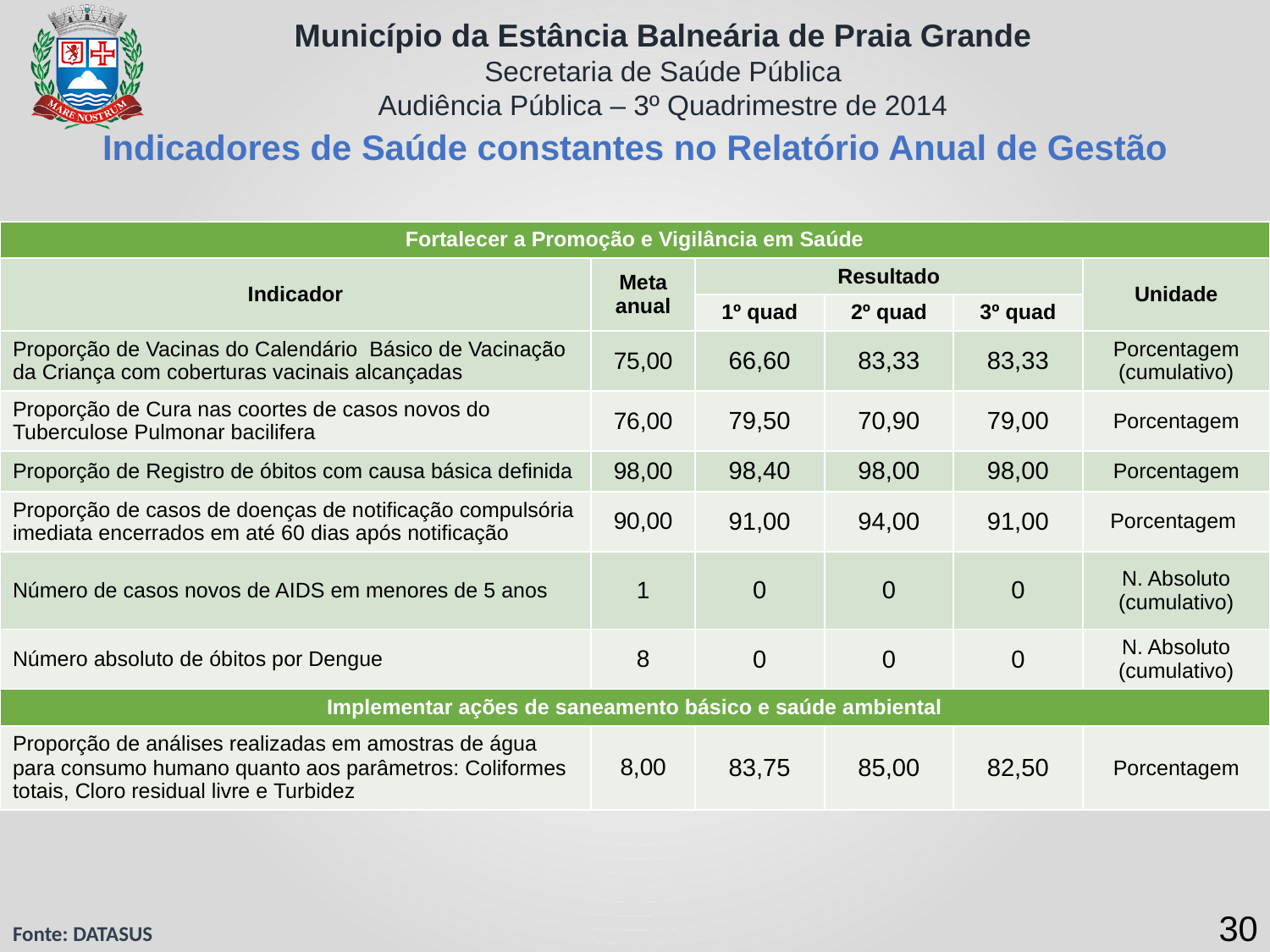

Indicadores de Saúde constantes no Relatório Anual de Gestão
| Fortalecer a Promoção e Vigilância em Saúde |  |  |  |  |  |
| --- | --- | --- | --- | --- | --- |
| Indicador | Meta anual | Resultado |  |  | Unidade |
|  |  | 1º quad | 2º quad | 3º quad |  |
| Proporção de Vacinas do Calendário Básico de Vacinação da Criança com coberturas vacinais alcançadas | 75,00 | 66,60 | 83,33 | 83,33 | Porcentagem (cumulativo) |
| Proporção de Cura nas coortes de casos novos do Tuberculose Pulmonar bacilifera | 76,00 | 79,50 | 70,90 | 79,00 | Porcentagem |
| Proporção de Registro de óbitos com causa básica definida | 98,00 | 98,40 | 98,00 | 98,00 | Porcentagem |
| Proporção de casos de doenças de notificação compulsória imediata encerrados em até 60 dias após notificação | 90,00 | 91,00 | 94,00 | 91,00 | Porcentagem |
| Número de casos novos de AIDS em menores de 5 anos | 1 | 0 | 0 | 0 | N. Absoluto (cumulativo) |
| Número absoluto de óbitos por Dengue | 8 | 0 | 0 | 0 | N. Absoluto (cumulativo) |
| Implementar ações de saneamento básico e saúde ambiental |  |  |  |  |  |
| Proporção de análises realizadas em amostras de água para consumo humano quanto aos parâmetros: Coliformes totais, Cloro residual livre e Turbidez | 8,00 | 83,75 | 85,00 | 82,50 | Porcentagem |
30
Fonte: DATASUS